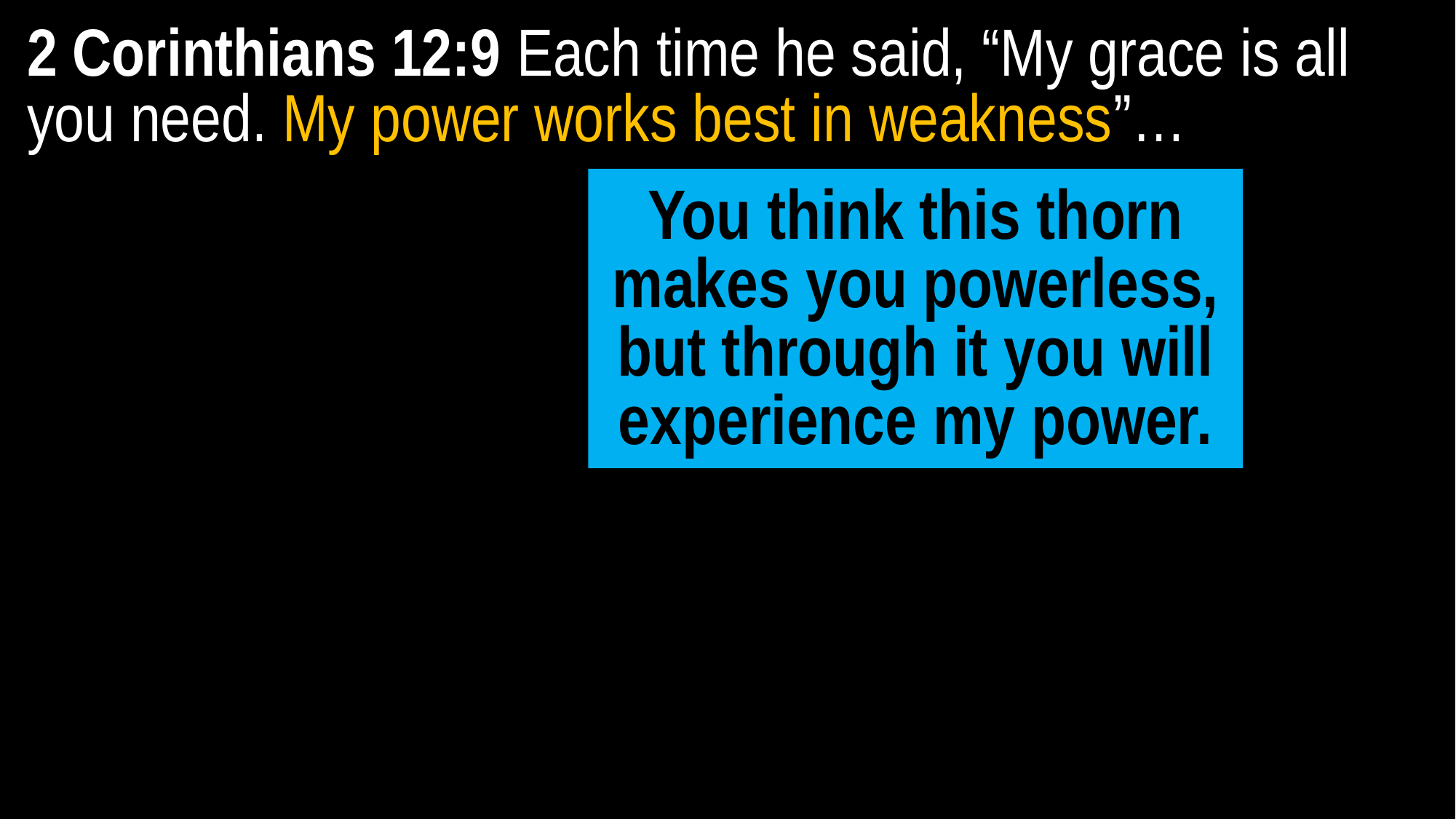

2 Corinthians 12:9 Each time he said, “My grace is all you need. My power works best in weakness”…
You think this thorn
makes you powerless,
but through it you will experience my power.